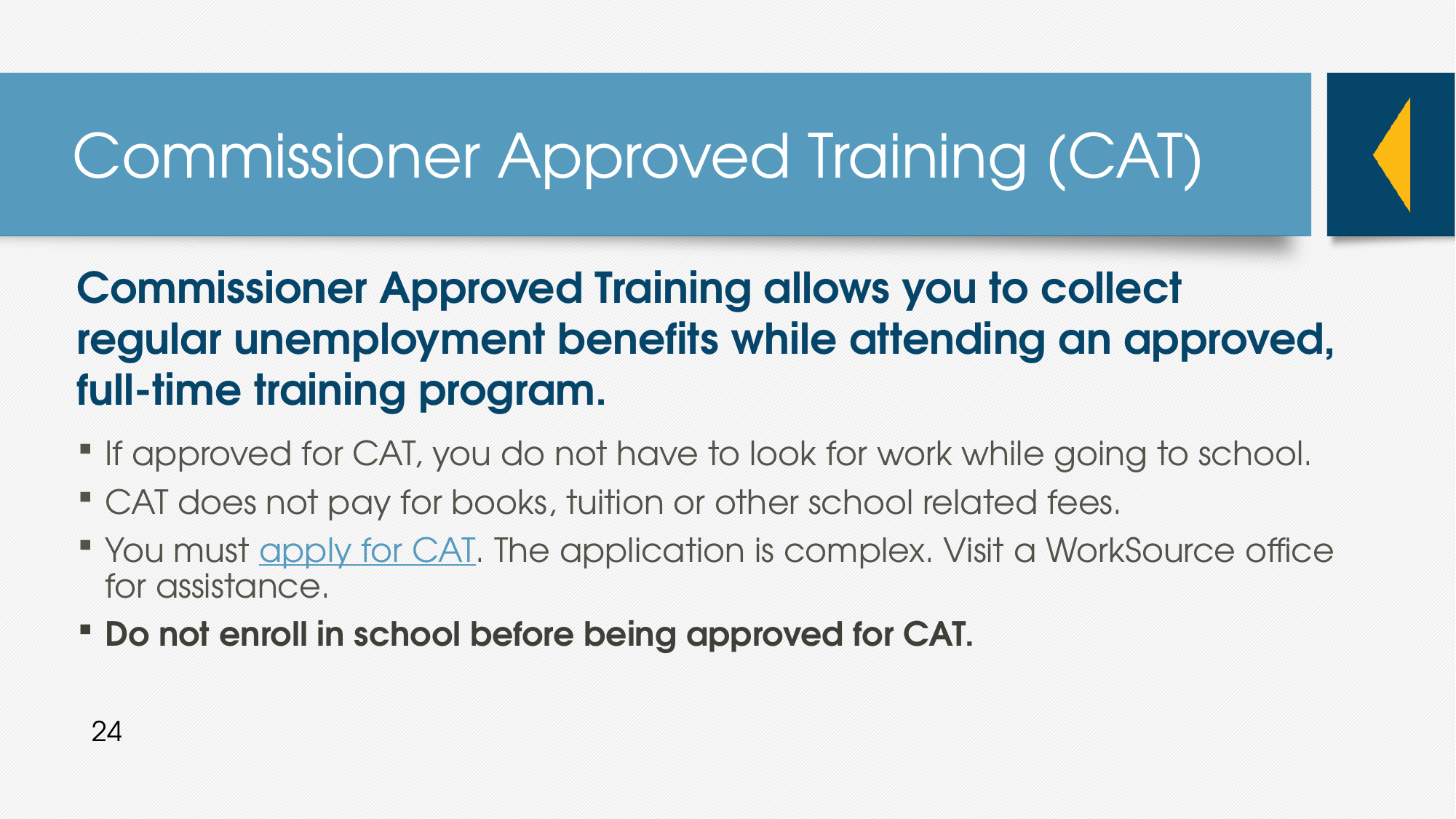

# Commissioner Approved Training (CAT)
Commissioner Approved Training allows you to collect regular unemployment benefits while attending an approved, full-time training program.
If approved for CAT, you do not have to look for work while going to school.
CAT does not pay for books, tuition or other school related fees.
You must apply for CAT. The application is complex. Visit a WorkSource office for assistance.
Do not enroll in school before being approved for CAT.
24